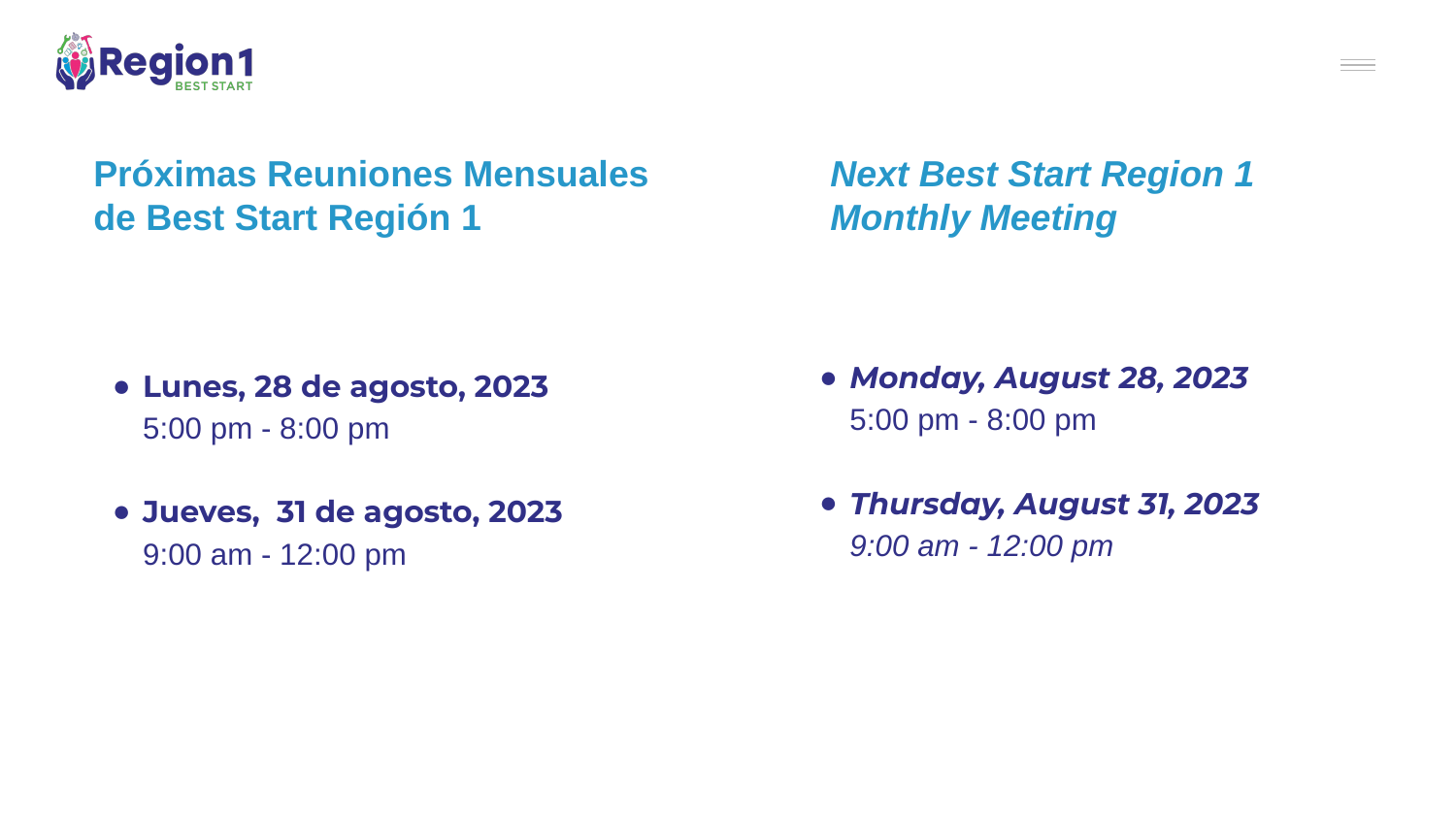

Próximas Reuniones Mensuales de Best Start Región 1

# Next Best Start Region 1
Monthly Meeting

Monday, August 28, 2023
5:00 pm - 8:00 pm
Thursday, August 31, 2023
9:00 am - 12:00 pm

Lunes, 28 de agosto, 2023
5:00 pm - 8:00 pm
Jueves,  31 de agosto, 2023
9:00 am - 12:00 pm